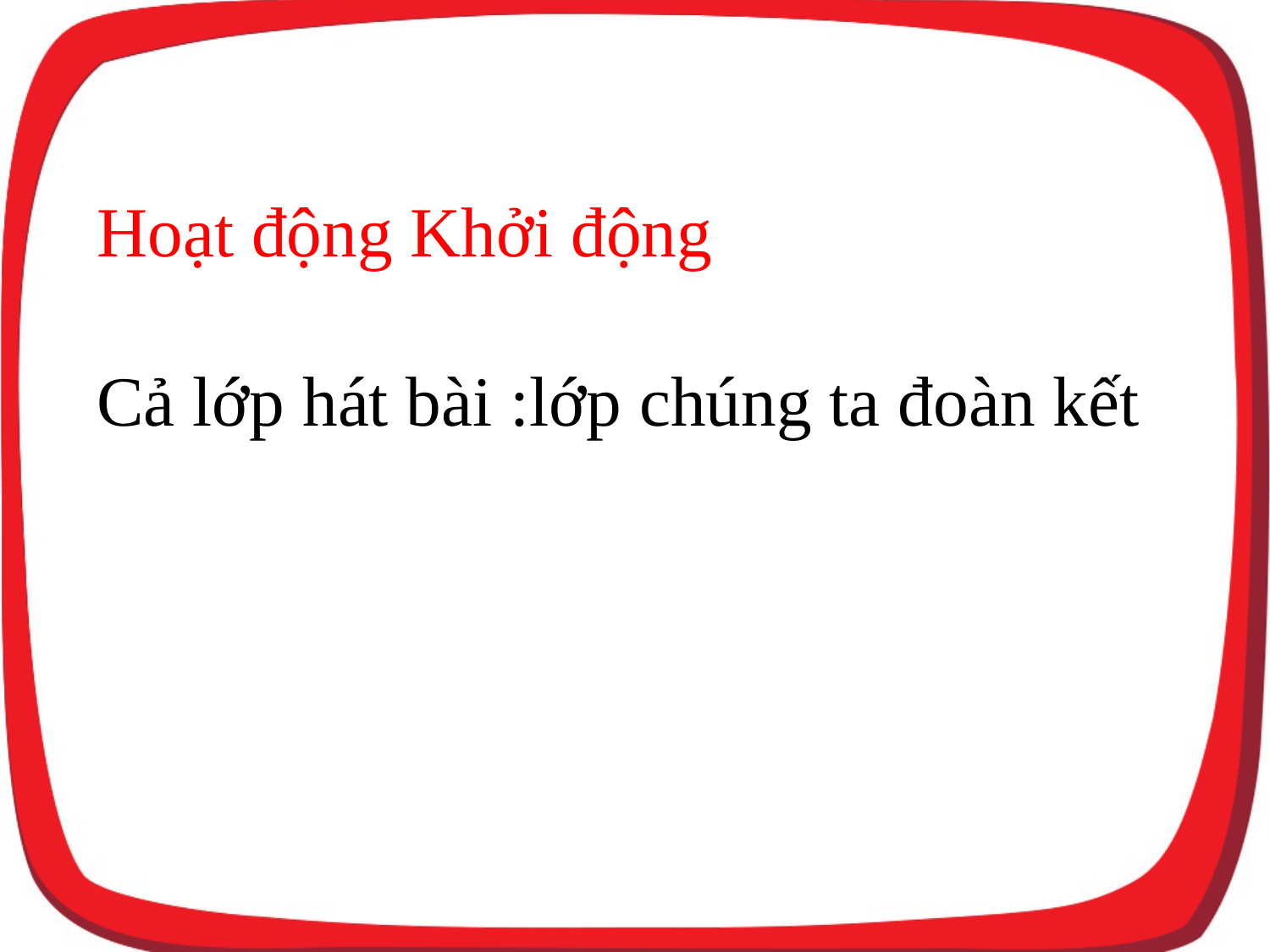

Hoạt động Khởi động

Cả lớp hát bài :lớp chúng ta đoàn kết